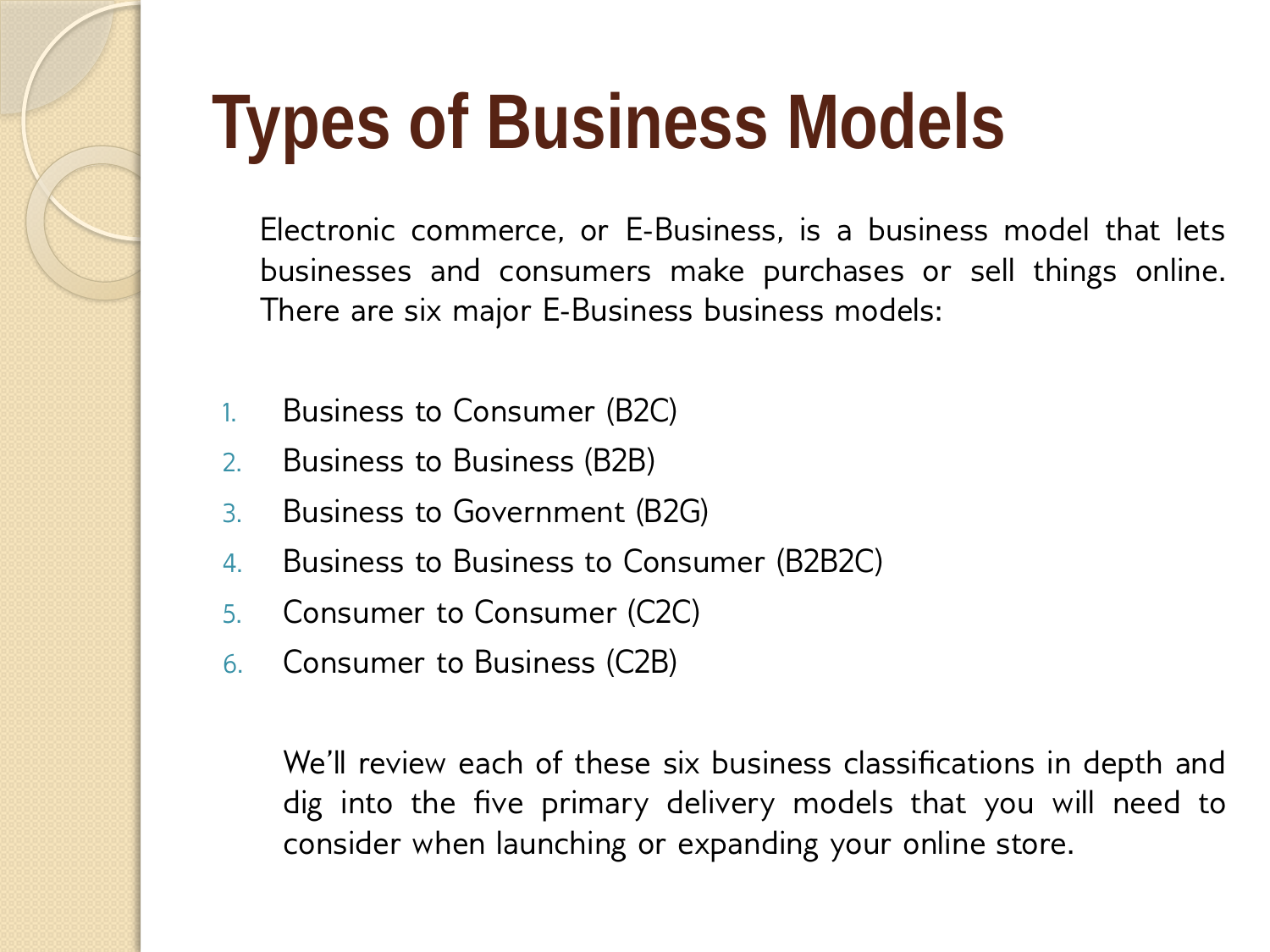

# Types of Business Models
	Electronic commerce, or E-Business, is a business model that lets businesses and consumers make purchases or sell things online. There are six major E-Business business models:

Business to Consumer (B2C)
Business to Business (B2B)
Business to Government (B2G)
Business to Business to Consumer (B2B2C)
Consumer to Consumer (C2C)
Consumer to Business (C2B)

	We’ll review each of these six business classifications in depth and dig into the five primary delivery models that you will need to consider when launching or expanding your online store.